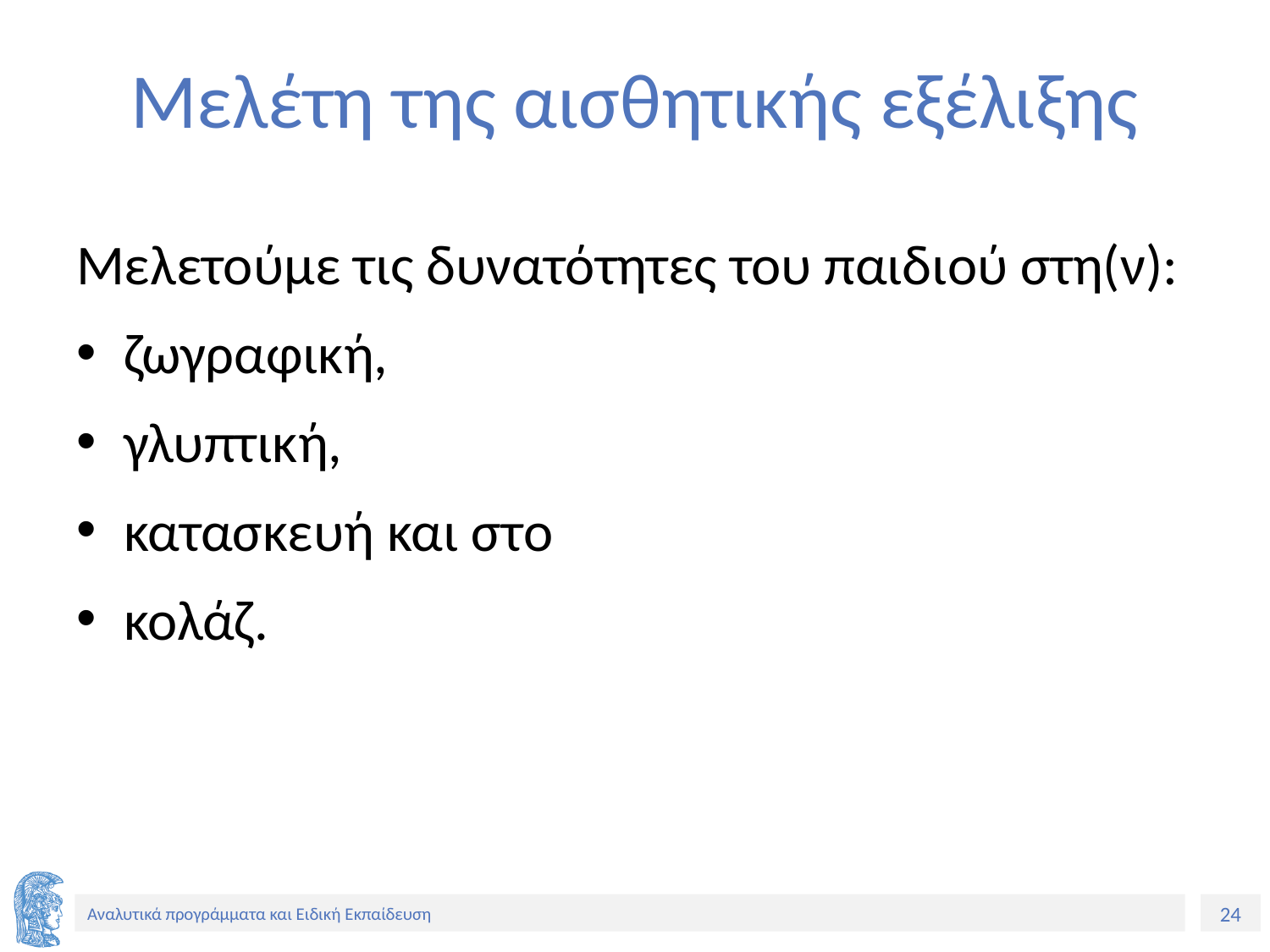

# Μελέτη της αισθητικής εξέλιξης
Μελετούμε τις δυνατότητες του παιδιού στη(ν):
ζωγραφική,
γλυπτική,
κατασκευή και στο
κολάζ.